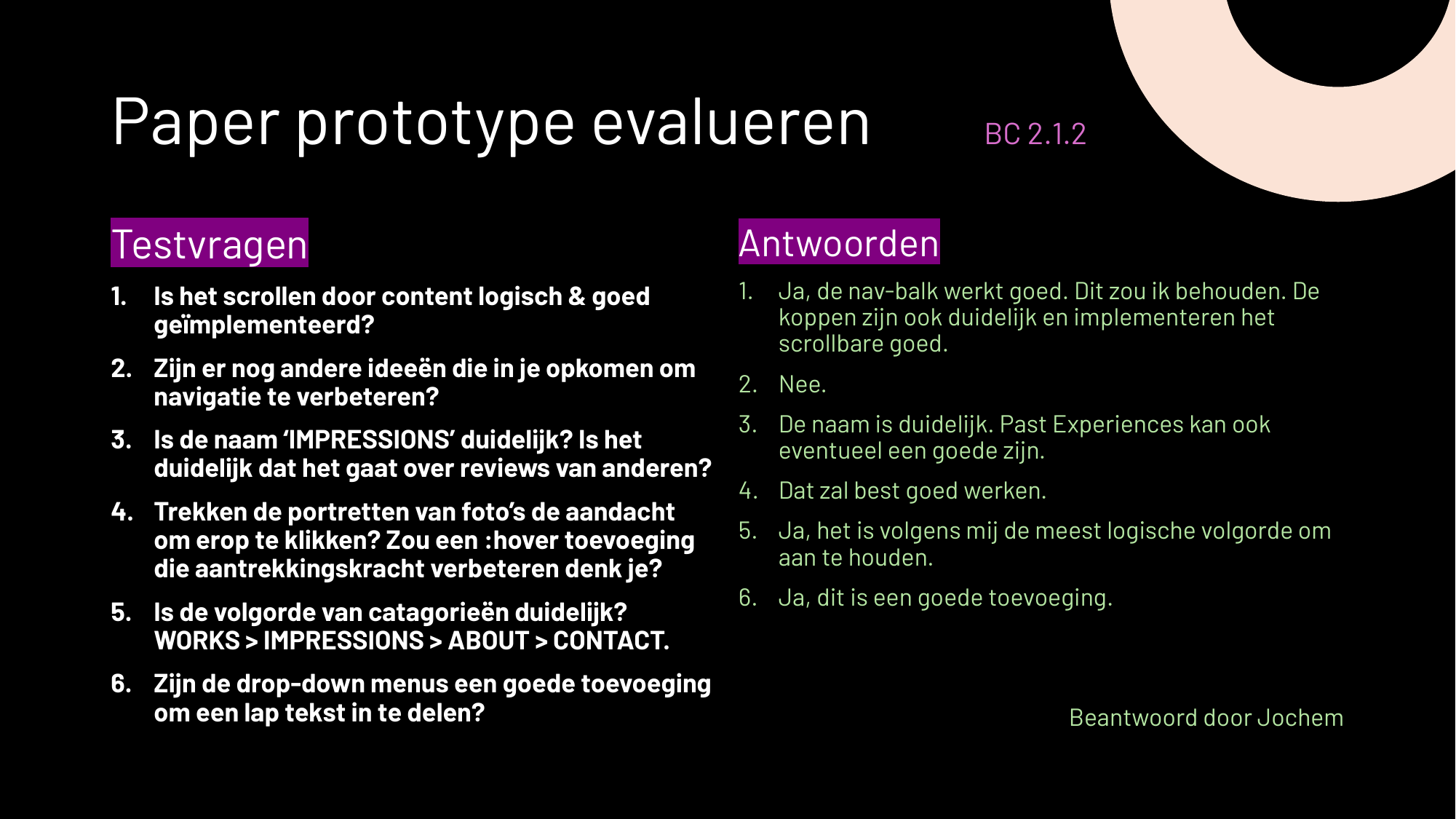

# Paper prototype evalueren 	BC 2.1.2
Testvragen
Is het scrollen door content logisch & goed geïmplementeerd?
Zijn er nog andere ideeën die in je opkomen om navigatie te verbeteren?
Is de naam ‘IMPRESSIONS’ duidelijk? Is het duidelijk dat het gaat over reviews van anderen?
Trekken de portretten van foto’s de aandacht om erop te klikken? Zou een :hover toevoeging die aantrekkingskracht verbeteren denk je?
Is de volgorde van catagorieën duidelijk? WORKS > IMPRESSIONS > ABOUT > CONTACT.
Zijn de drop-down menus een goede toevoeging om een lap tekst in te delen?

Antwoorden
Ja, de nav-balk werkt goed. Dit zou ik behouden. De koppen zijn ook duidelijk en implementeren het scrollbare goed.
Nee.
De naam is duidelijk. Past Experiences kan ook eventueel een goede zijn.
Dat zal best goed werken.
Ja, het is volgens mij de meest logische volgorde om aan te houden.
Ja, dit is een goede toevoeging.

Beantwoord door Jochem